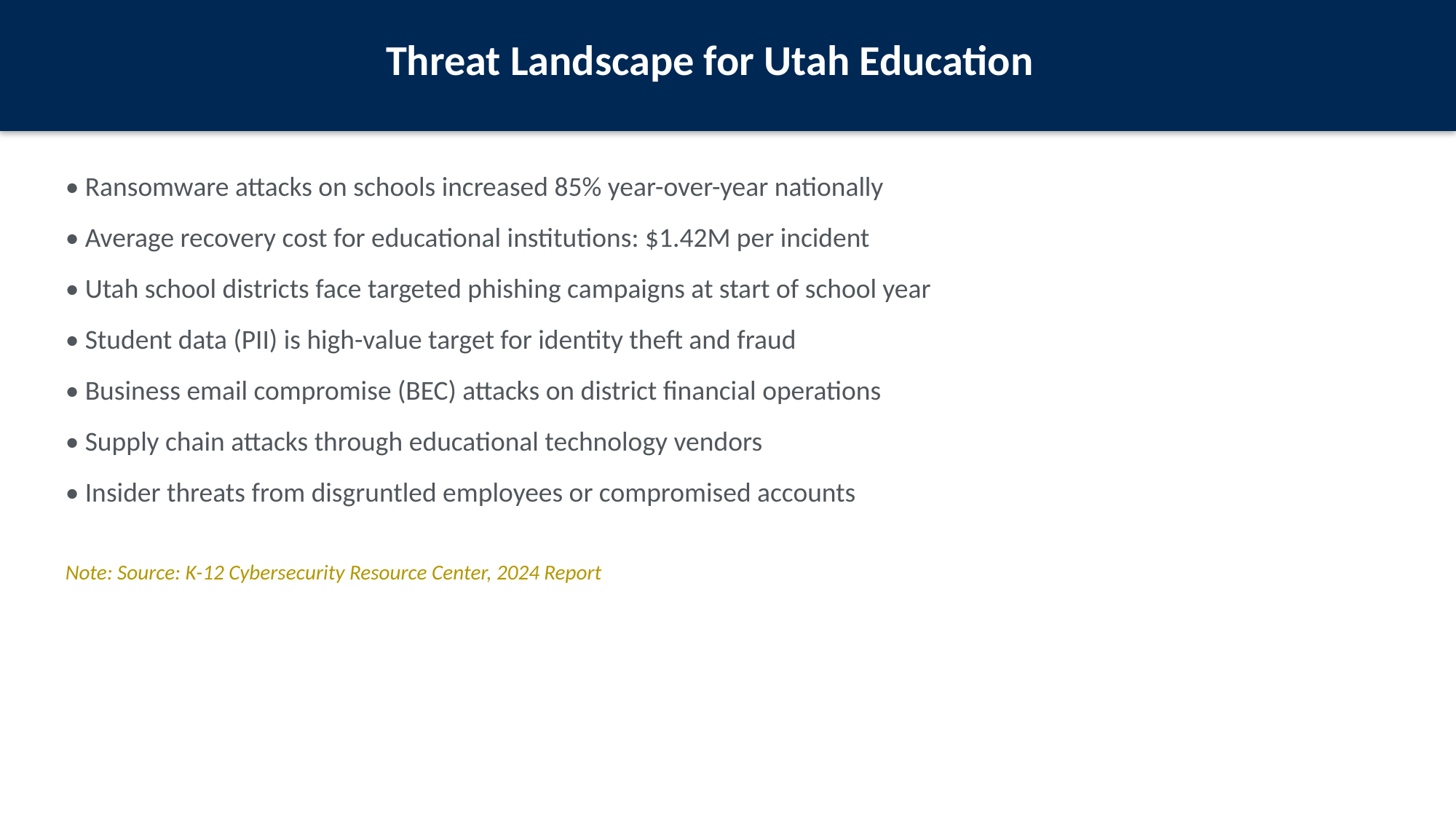

Threat Landscape for Utah Education
• Ransomware attacks on schools increased 85% year-over-year nationally
• Average recovery cost for educational institutions: $1.42M per incident
• Utah school districts face targeted phishing campaigns at start of school year
• Student data (PII) is high-value target for identity theft and fraud
• Business email compromise (BEC) attacks on district financial operations
• Supply chain attacks through educational technology vendors
• Insider threats from disgruntled employees or compromised accounts

Note: Source: K-12 Cybersecurity Resource Center, 2024 Report